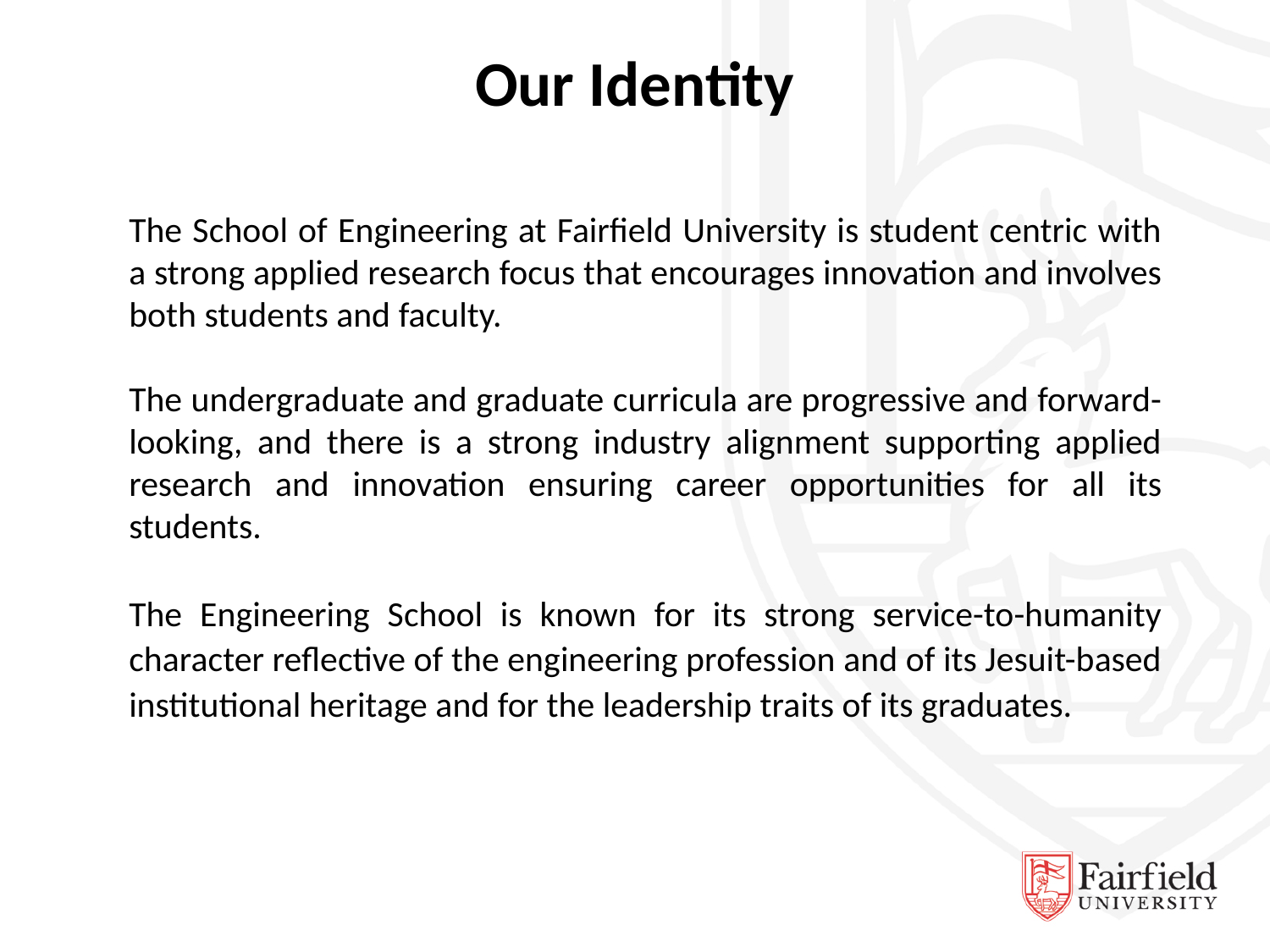

# Our Identity
The School of Engineering at Fairfield University is student centric with a strong applied research focus that encourages innovation and involves both students and faculty.
The undergraduate and graduate curricula are progressive and forward-looking, and there is a strong industry alignment supporting applied research and innovation ensuring career opportunities for all its students.
The Engineering School is known for its strong service-to-humanity character reflective of the engineering profession and of its Jesuit-based institutional heritage and for the leadership traits of its graduates.